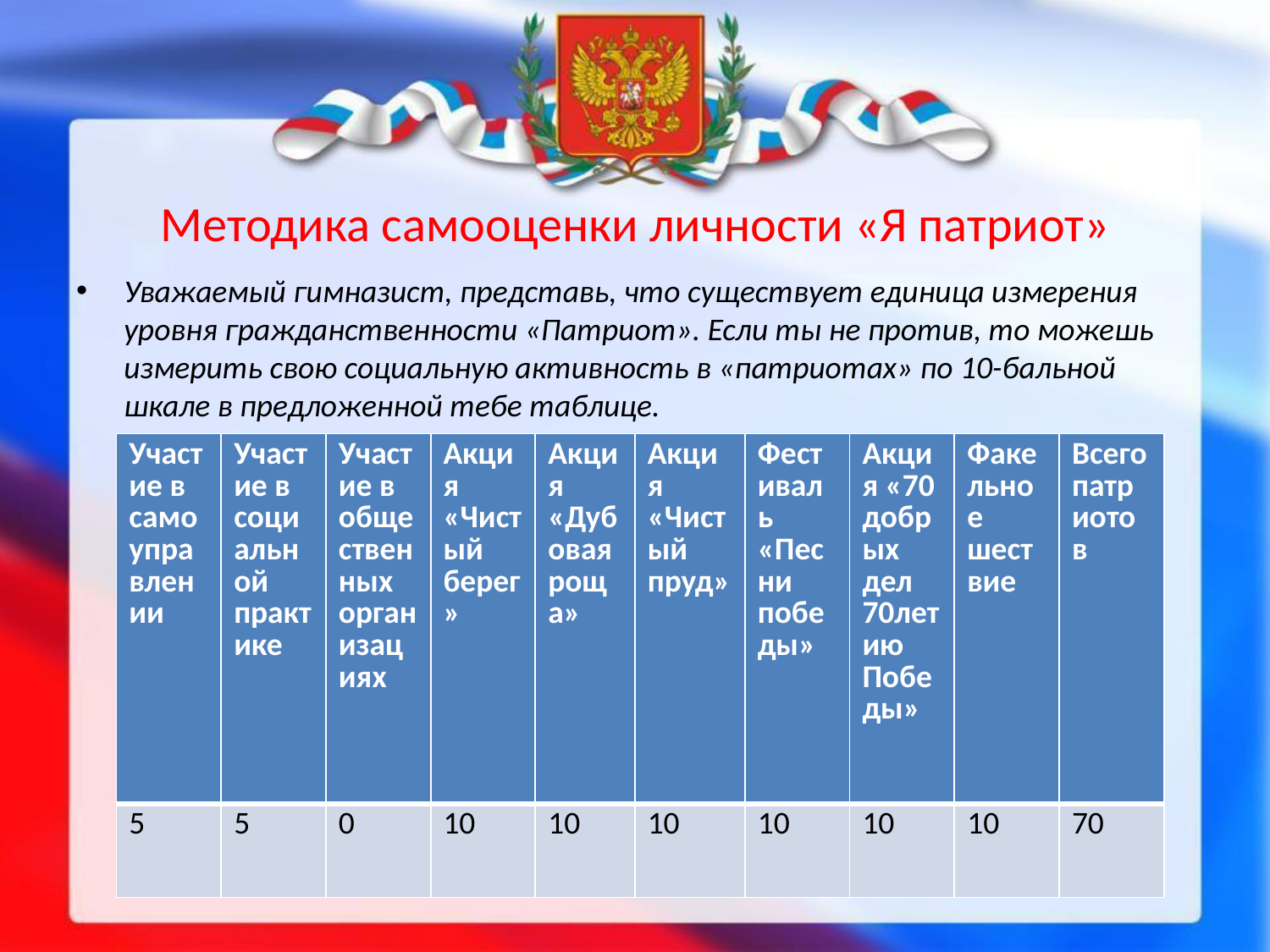

# Методика самооценки личности «Я патриот»
Уважаемый гимназист, представь, что существует единица измерения уровня гражданственности «Патриот». Если ты не против, то можешь измерить свою социальную активность в «патриотах» по 10-бальной шкале в предложенной тебе таблице.

| Участие в самоуправлении | Участие в социальной практике | Участие в общественных организациях | Акция «Чистый берег» | Акция «Дубовая роща» | Акция «Чистый пруд» | Фестиваль «Песни победы» | Акция «70 добрых дел 70летию Победы» | Факельное шествие | Всего патриотов |
| --- | --- | --- | --- | --- | --- | --- | --- | --- | --- |
| 5 | 5 | 0 | 10 | 10 | 10 | 10 | 10 | 10 | 70 |